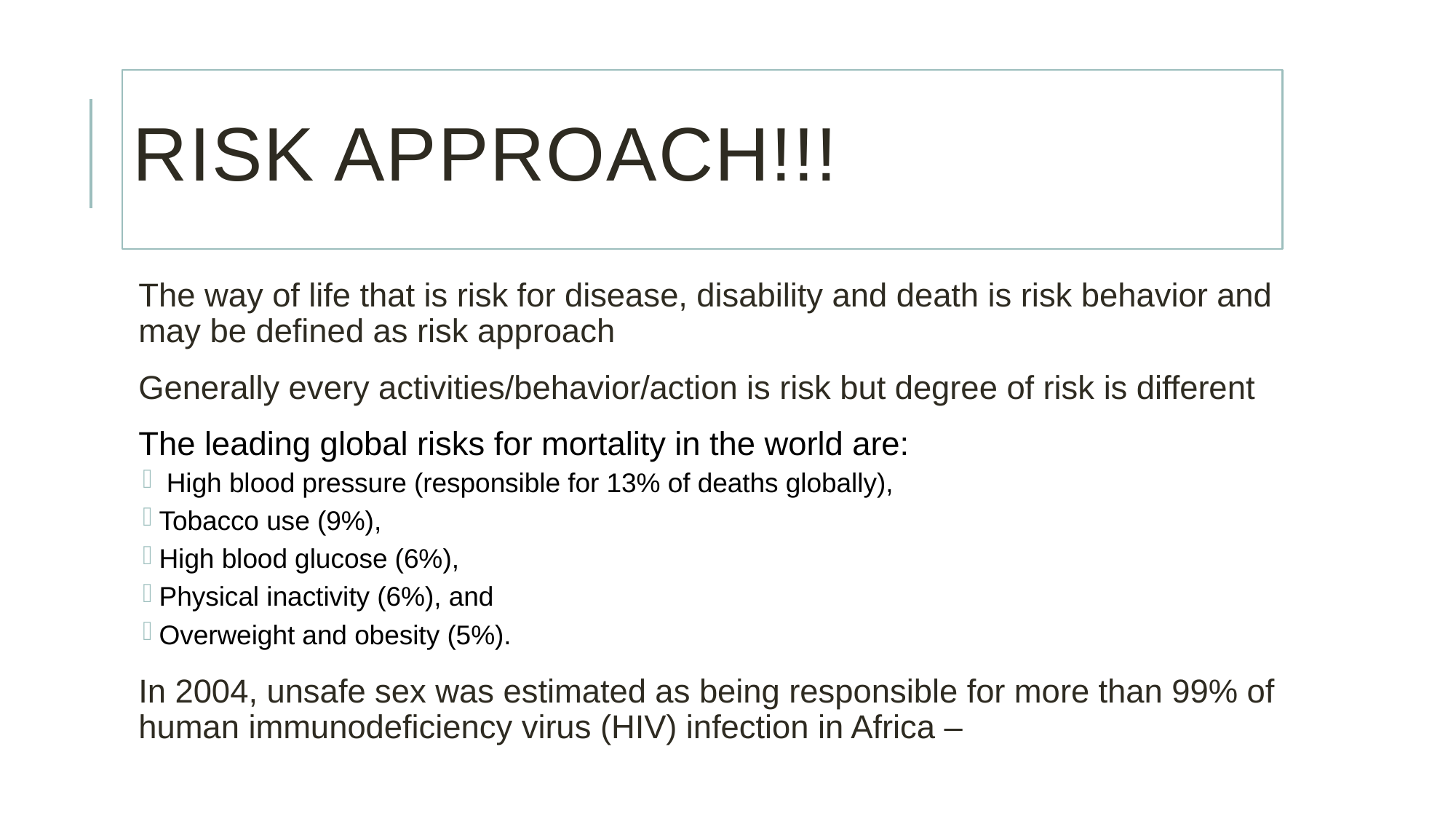

# Risk Approach!!!
The way of life that is risk for disease, disability and death is risk behavior and may be defined as risk approach
Generally every activities/behavior/action is risk but degree of risk is different
The leading global risks for mortality in the world are:
 High blood pressure (responsible for 13% of deaths globally),
Tobacco use (9%),
High blood glucose (6%),
Physical inactivity (6%), and
Overweight and obesity (5%).
In 2004, unsafe sex was estimated as being responsible for more than 99% of human immunodeficiency virus (HIV) infection in Africa –